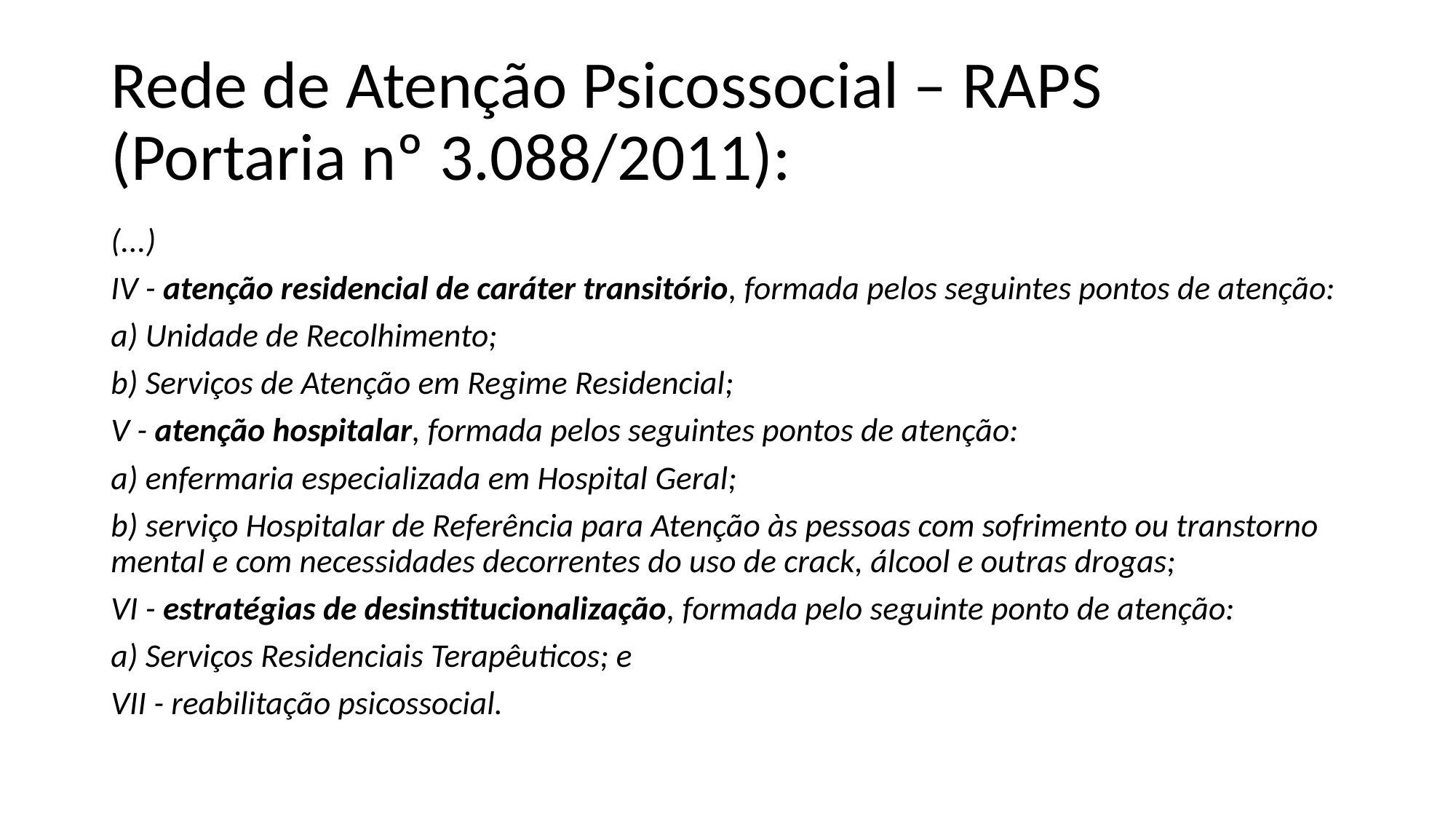

# Rede de Atenção Psicossocial – RAPS (Portaria nº 3.088/2011):
(...)
IV - atenção residencial de caráter transitório, formada pelos seguintes pontos de atenção:
a) Unidade de Recolhimento;
b) Serviços de Atenção em Regime Residencial;
V - atenção hospitalar, formada pelos seguintes pontos de atenção:
a) enfermaria especializada em Hospital Geral;
b) serviço Hospitalar de Referência para Atenção às pessoas com sofrimento ou transtorno mental e com necessidades decorrentes do uso de crack, álcool e outras drogas;
VI - estratégias de desinstitucionalização, formada pelo seguinte ponto de atenção:
a) Serviços Residenciais Terapêuticos; e
VII - reabilitação psicossocial.